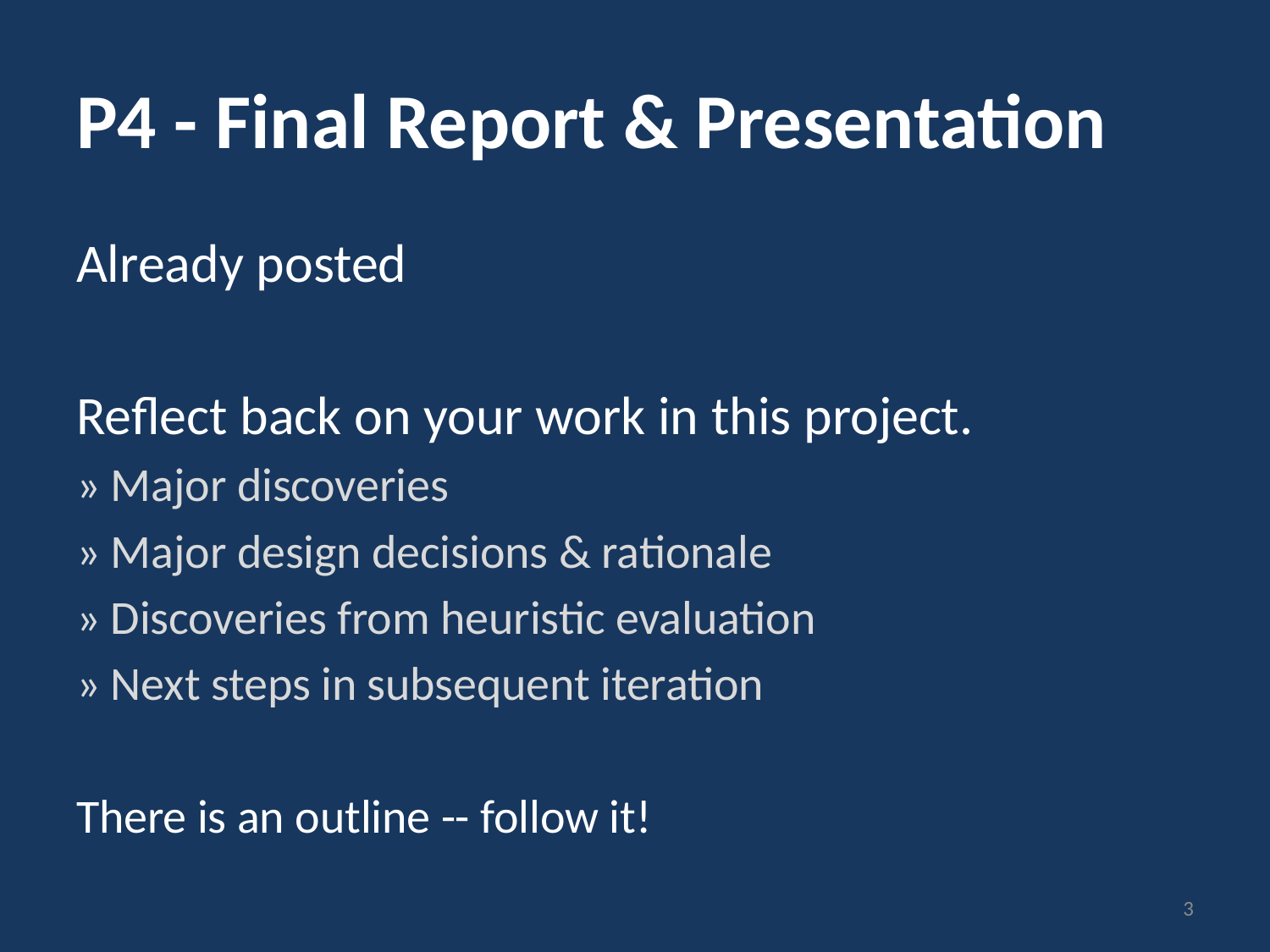

# P4 - Final Report & Presentation
Already posted

Reflect back on your work in this project.
» Major discoveries
» Major design decisions & rationale
» Discoveries from heuristic evaluation
» Next steps in subsequent iteration

There is an outline -- follow it!
3